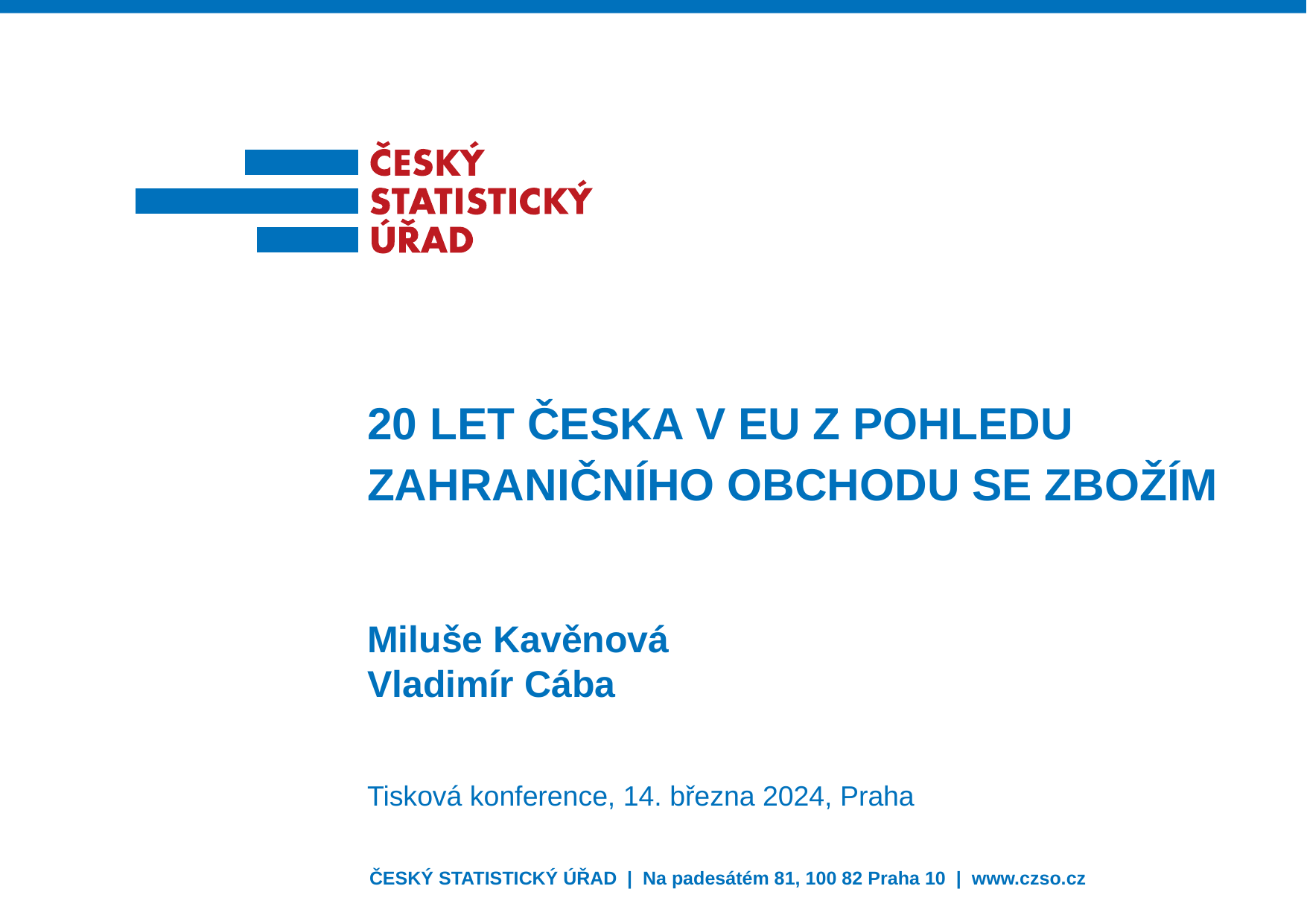

20 LET ČESKA V EU Z POHLEDU ZAHRANIČNÍHO OBCHODU SE ZBOŽÍM

Miluše Kavěnová
Vladimír Cába
Tisková konference, 14. března 2024, Praha